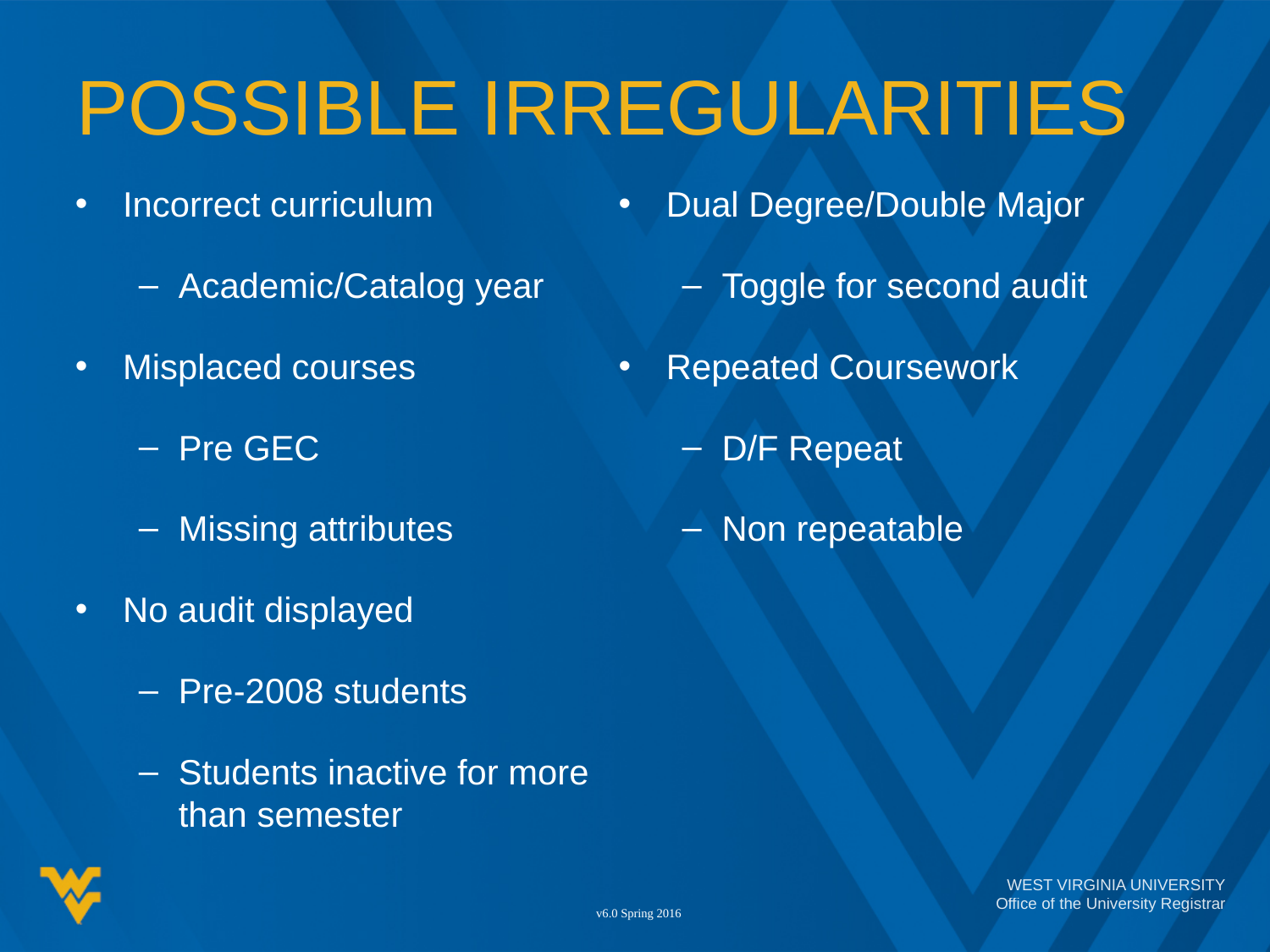

# POSSIBLE IRREGULARITIES
Incorrect curriculum
Academic/Catalog year
Misplaced courses
Pre GEC
Missing attributes
No audit displayed
Pre-2008 students
Students inactive for more than semester
Dual Degree/Double Major
Toggle for second audit
Repeated Coursework
D/F Repeat
Non repeatable

v6.0 Spring 2016